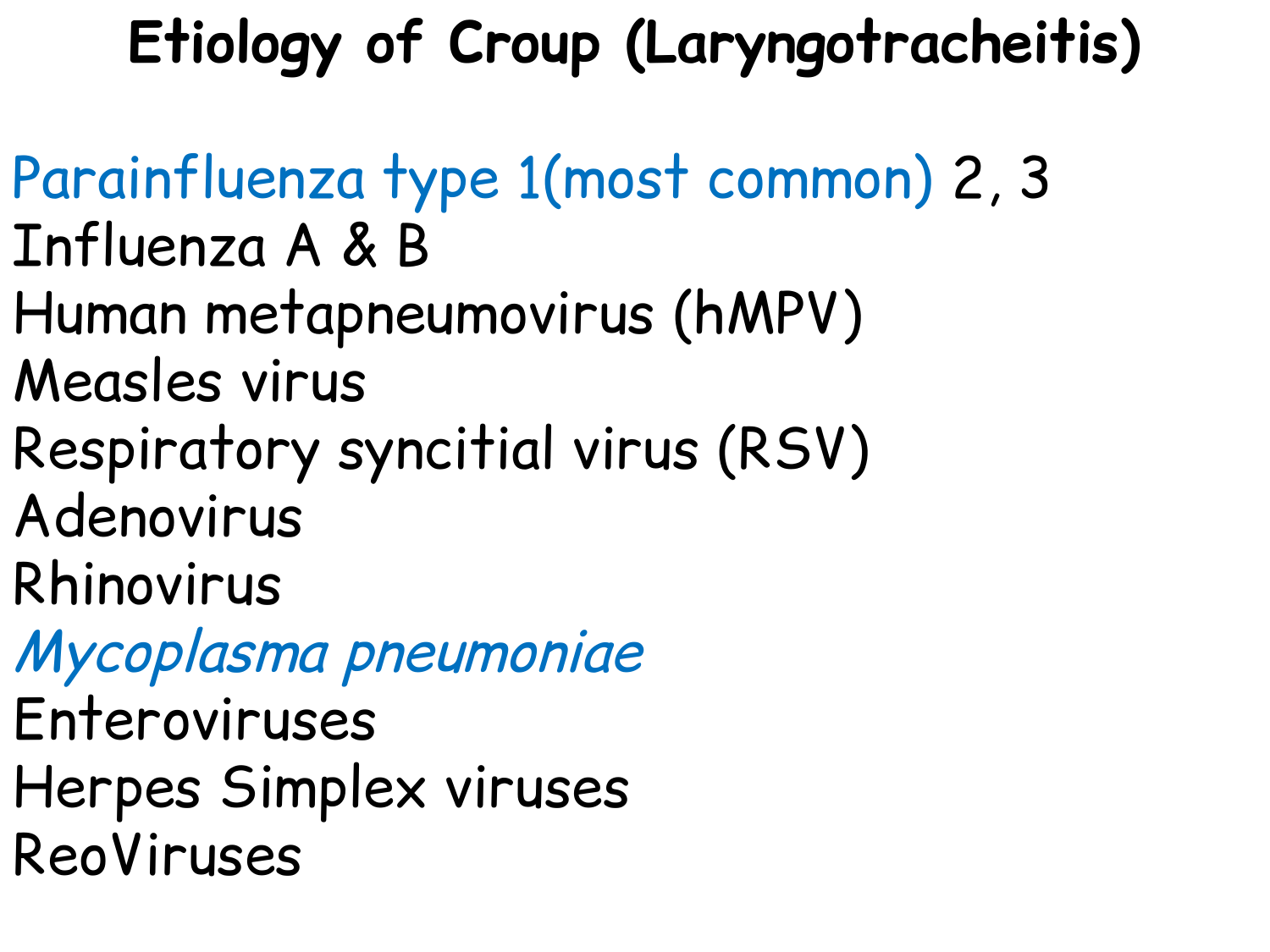

Etiology of Croup (Laryngotracheitis)

Parainfluenza type 1(most common) 2, 3
Influenza A & B
Human metapneumovirus (hMPV)
Measles virus
Respiratory syncitial virus (RSV)
Adenovirus
Rhinovirus
Mycoplasma pneumoniae
Enteroviruses
Herpes Simplex viruses
ReoViruses